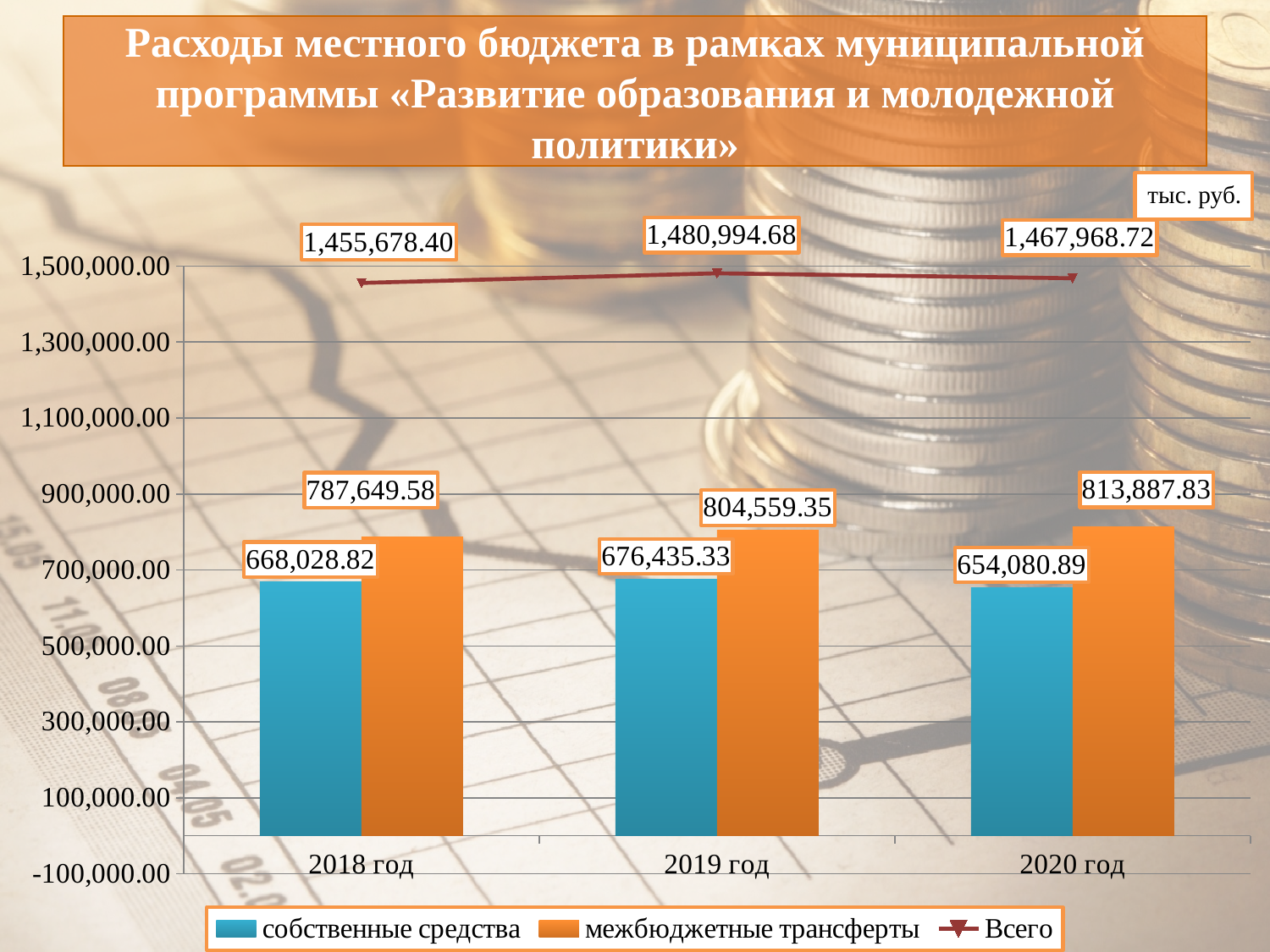

# Расходы местного бюджета в рамках муниципальной программы «Развитие образования и молодежной политики»
тыс. руб.

### Chart

| Category | собственные средства | межбюджетные трансферты | Всего |
|---|---|---|---|
| 2018 год | 668028.8199999997 | 787649.58 | 1455678.4 |
| 2019 год | 676435.3300000002 | 804559.3500000002 | 1480994.6800000004 |
| 2020 год | 654080.89 | 813887.8300000002 | 1467968.72 |